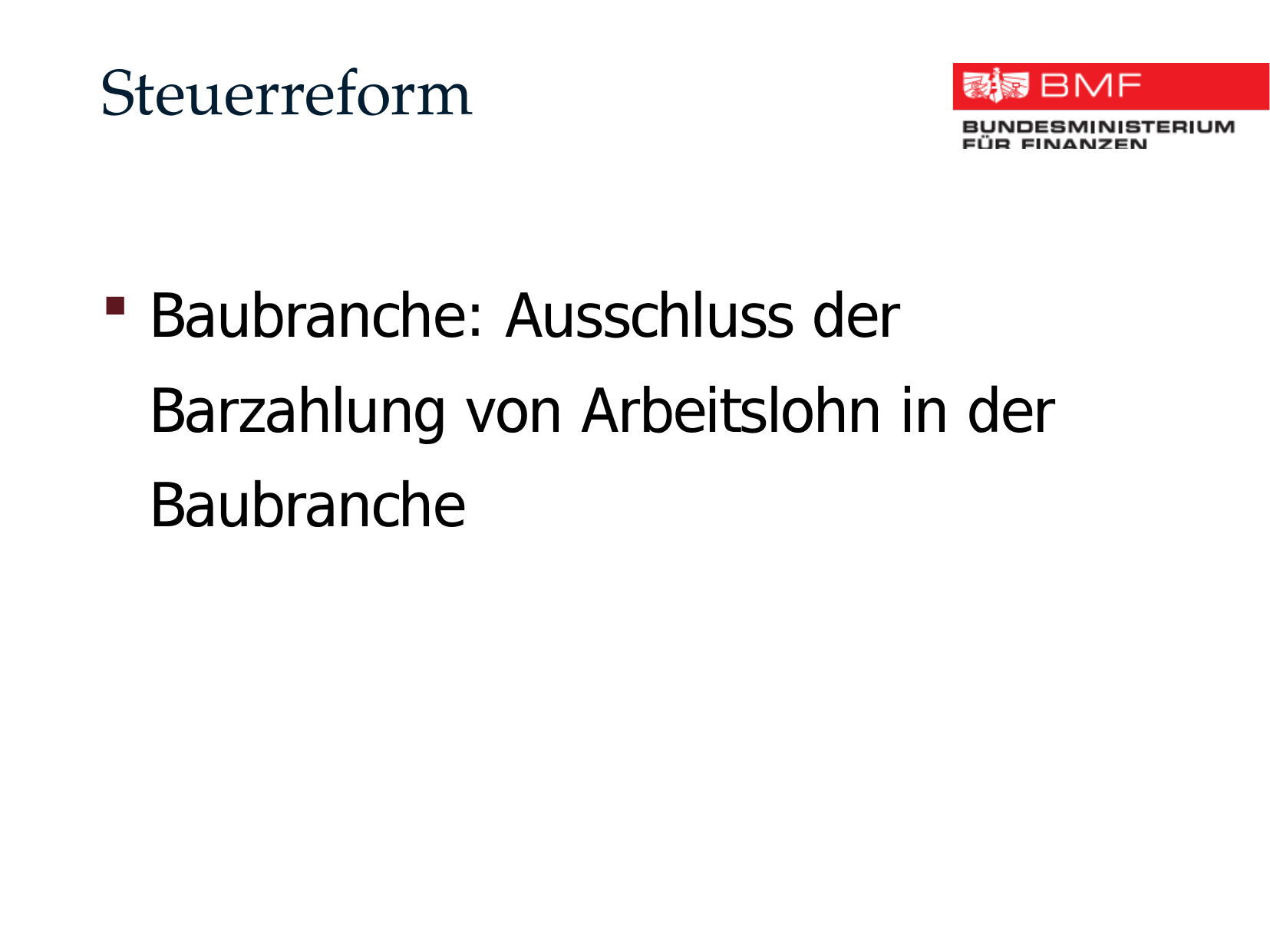

Steuerreform
Baubranche: Ausschluss der Barzahlung von Arbeitslohn in der Baubranche